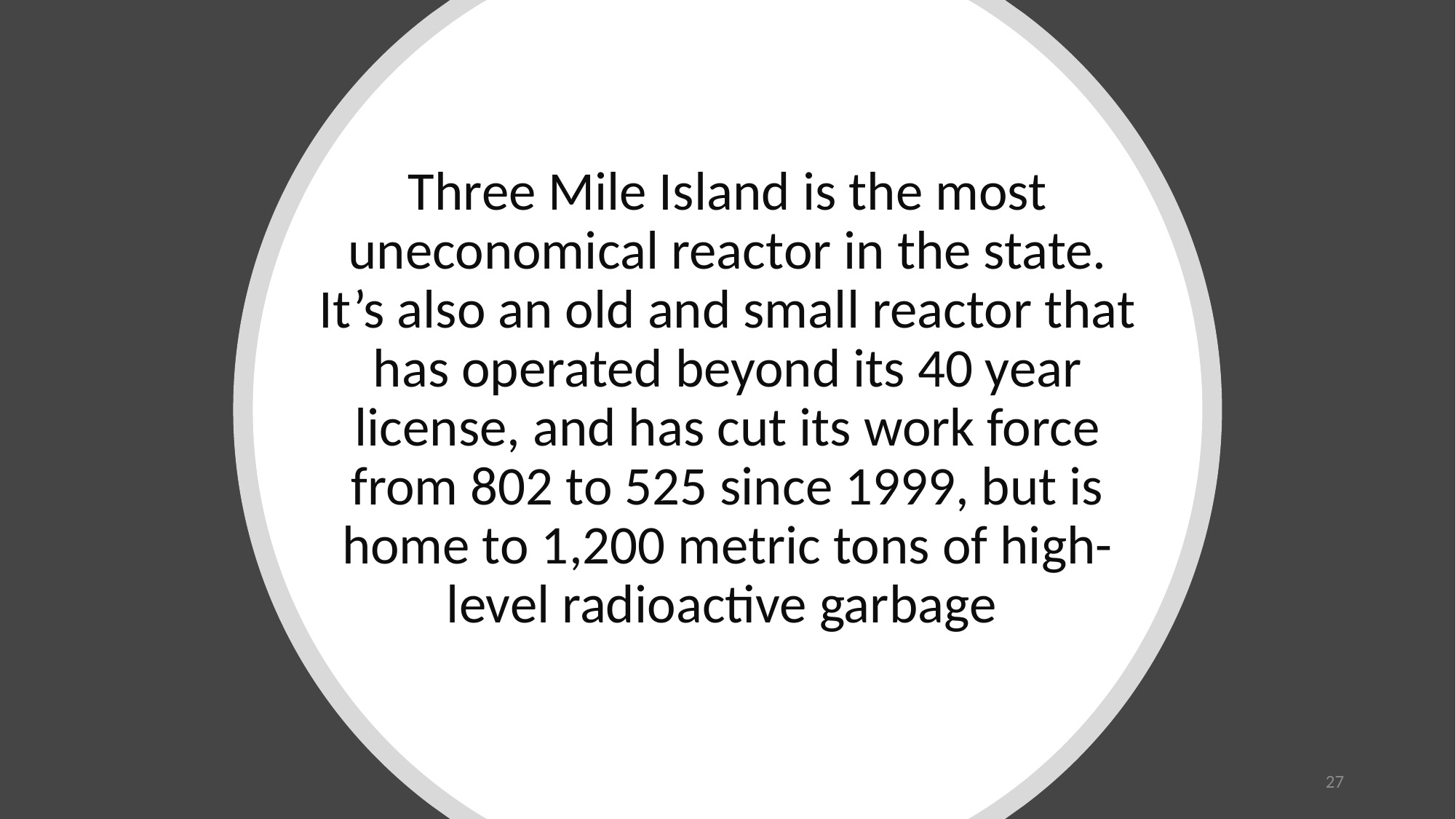

# Three Mile Island is the most uneconomical reactor in the state. It’s also an old and small reactor that has operated beyond its 40 year license, and has cut its work force from 802 to 525 since 1999, but is home to 1,200 metric tons of high-level radioactive garbage
27